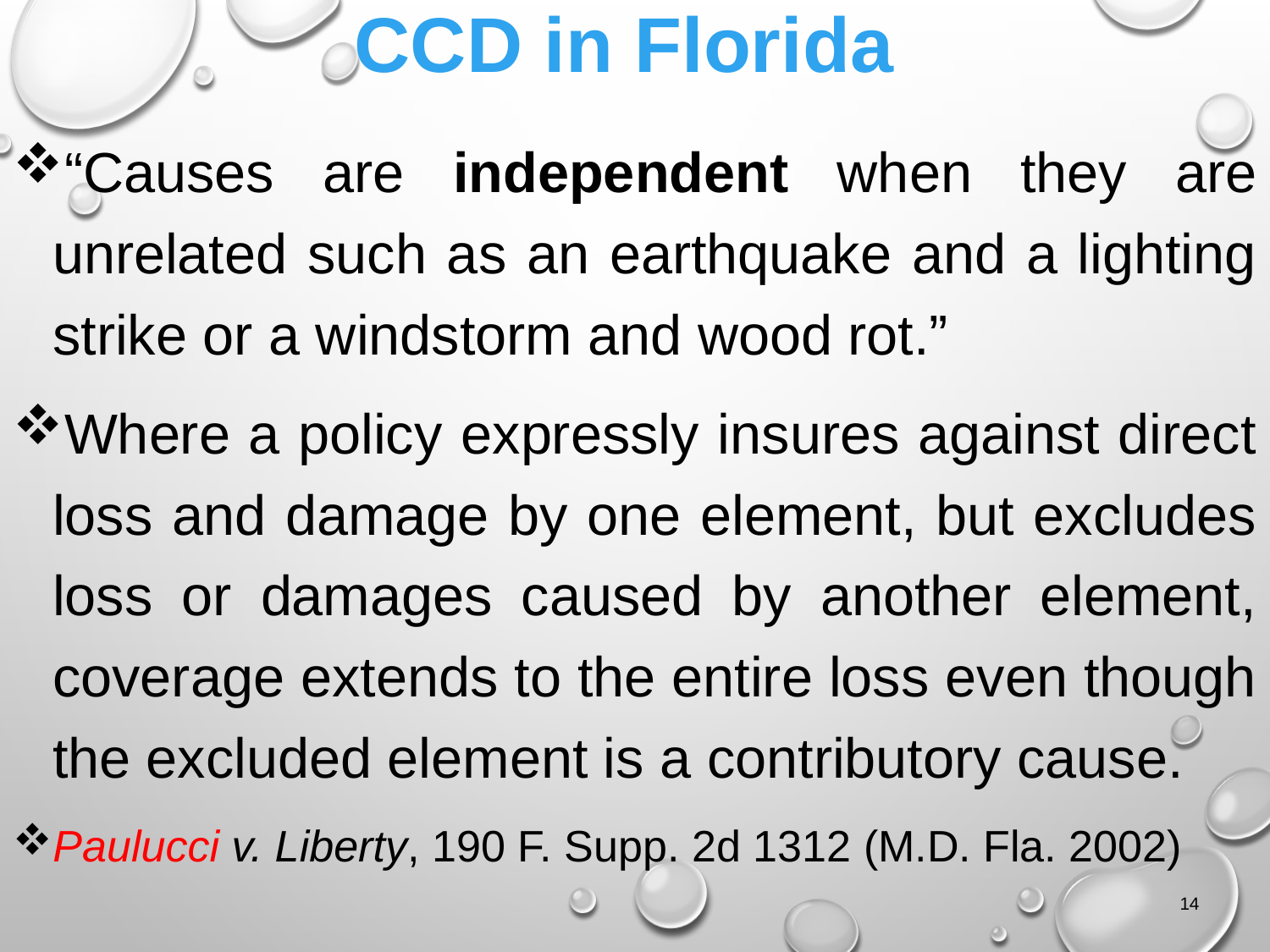

# CCD in Florida
“Causes are independent when they are unrelated such as an earthquake and a lighting strike or a windstorm and wood rot.”
Where a policy expressly insures against direct loss and damage by one element, but excludes loss or damages caused by another element, coverage extends to the entire loss even though the excluded element is a contributory cause.
Paulucci v. Liberty, 190 F. Supp. 2d 1312 (M.D. Fla. 2002)

14